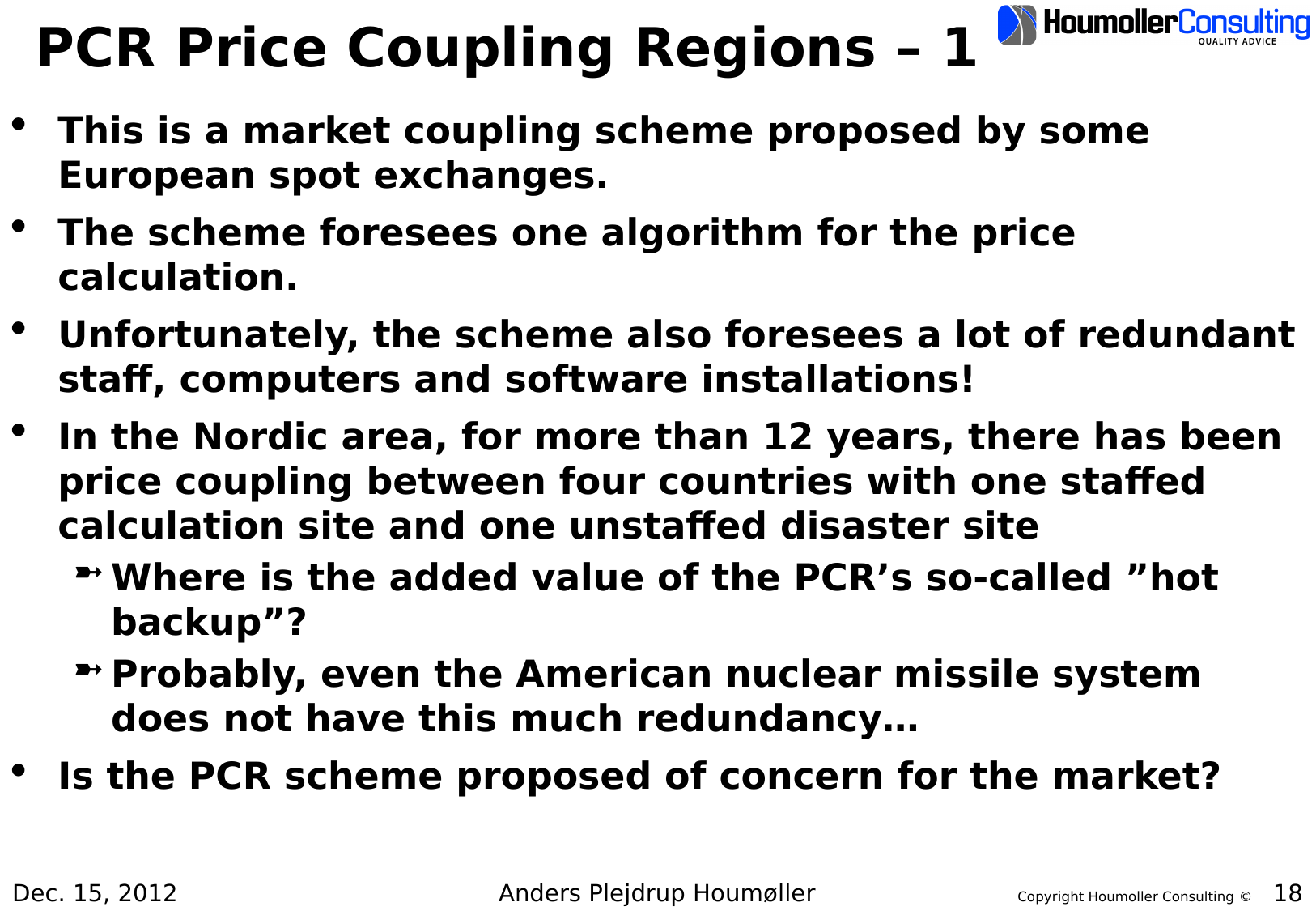

# PCR Price Coupling Regions – 1
This is a market coupling scheme proposed by some European spot exchanges.
The scheme foresees one algorithm for the price calculation.
Unfortunately, the scheme also foresees a lot of redundant staff, computers and software installations!
In the Nordic area, for more than 12 years, there has been price coupling between four countries with one staffed calculation site and one unstaffed disaster site
Where is the added value of the PCR’s so-called ”hot backup”?
Probably, even the American nuclear missile system does not have this much redundancy…
Is the PCR scheme proposed of concern for the market?
Dec. 15, 2012
Anders Plejdrup Houmøller
18